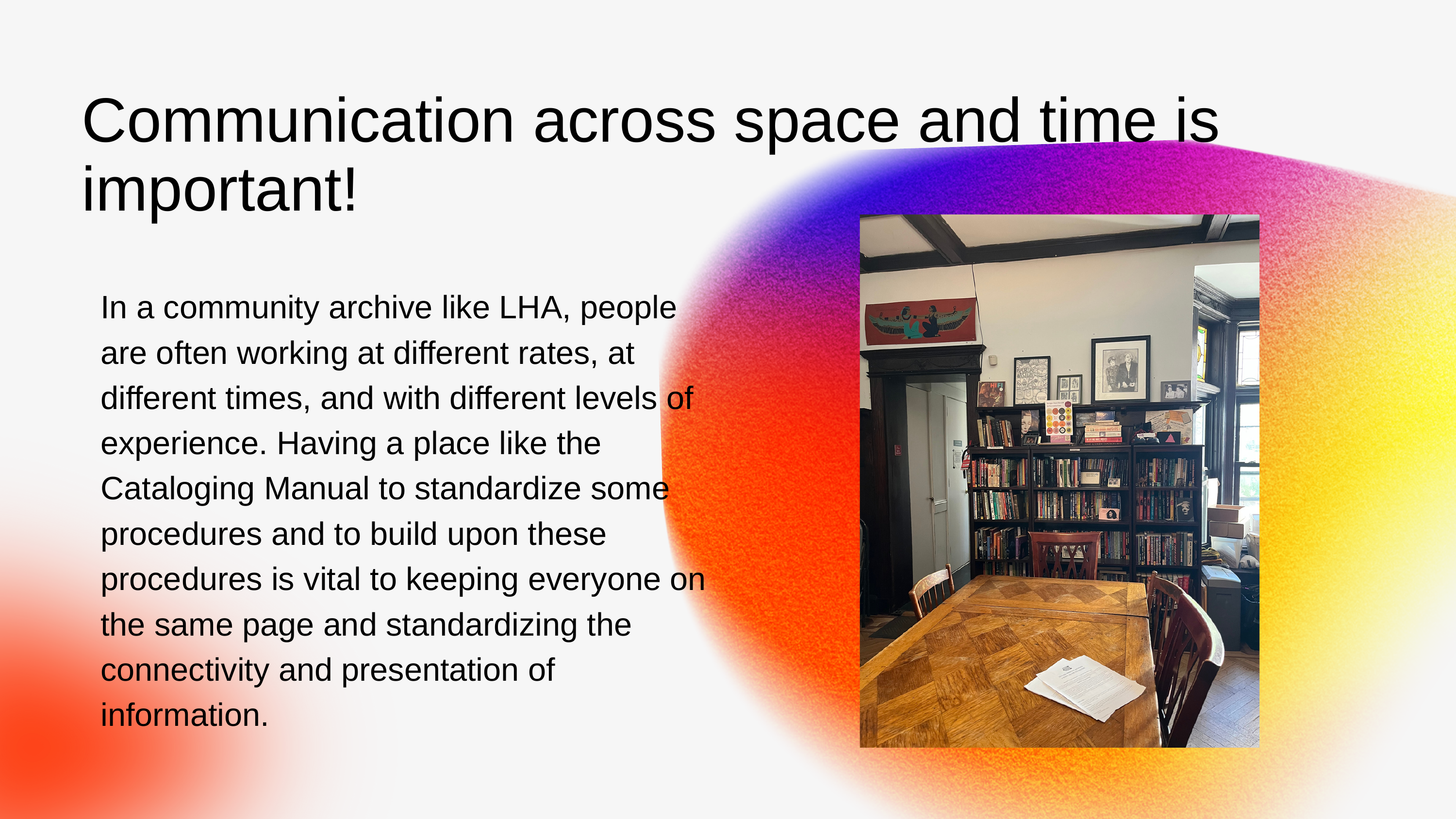

Borcelle
Communication across space and time is important!

In a community archive like LHA, people are often working at different rates, at different times, and with different levels of experience. Having a place like the Cataloging Manual to standardize some procedures and to build upon these procedures is vital to keeping everyone on the same page and standardizing the connectivity and presentation of information.